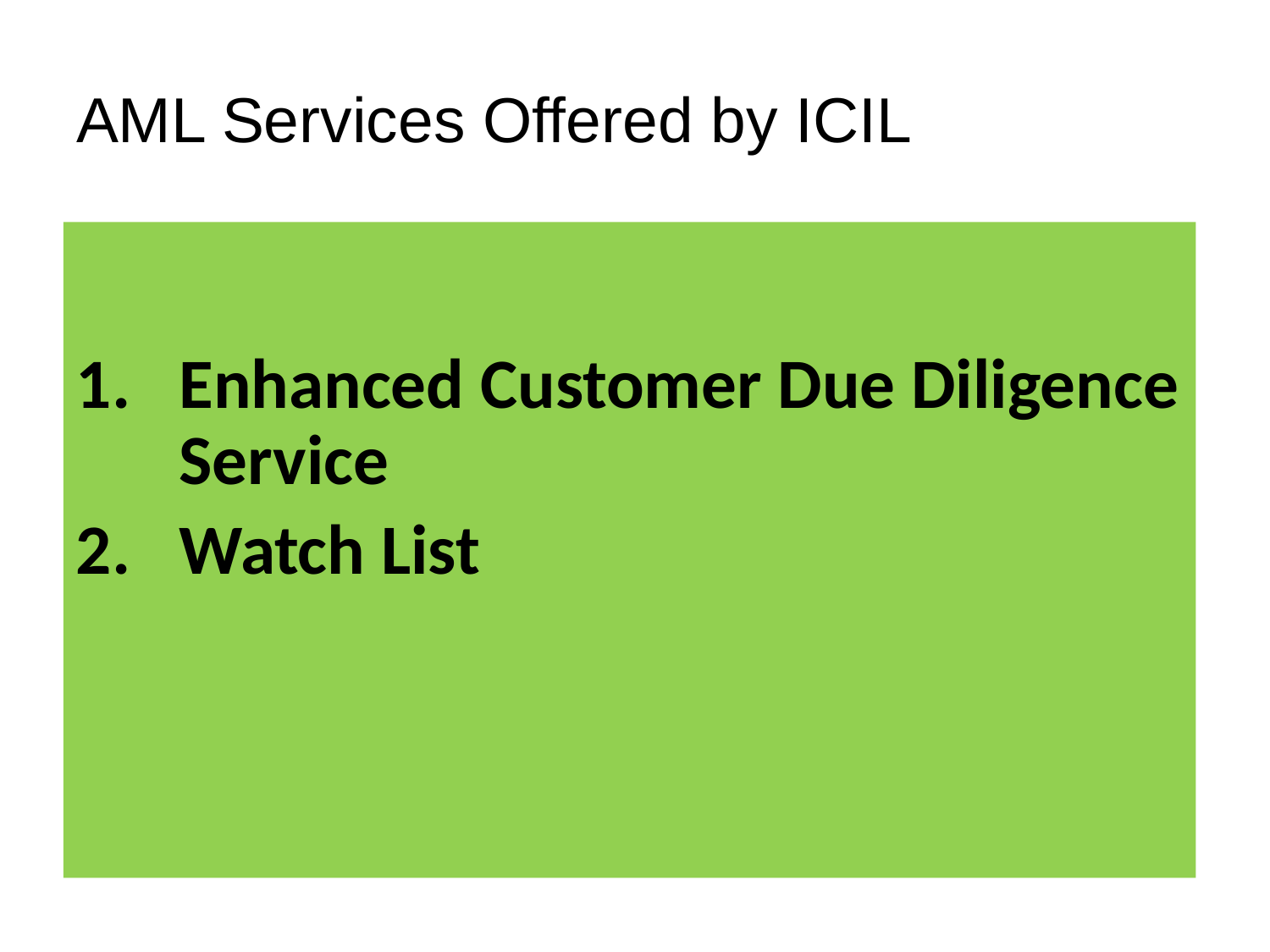

# AML Services Offered by ICIL

Enhanced Customer Due Diligence Service
Watch List